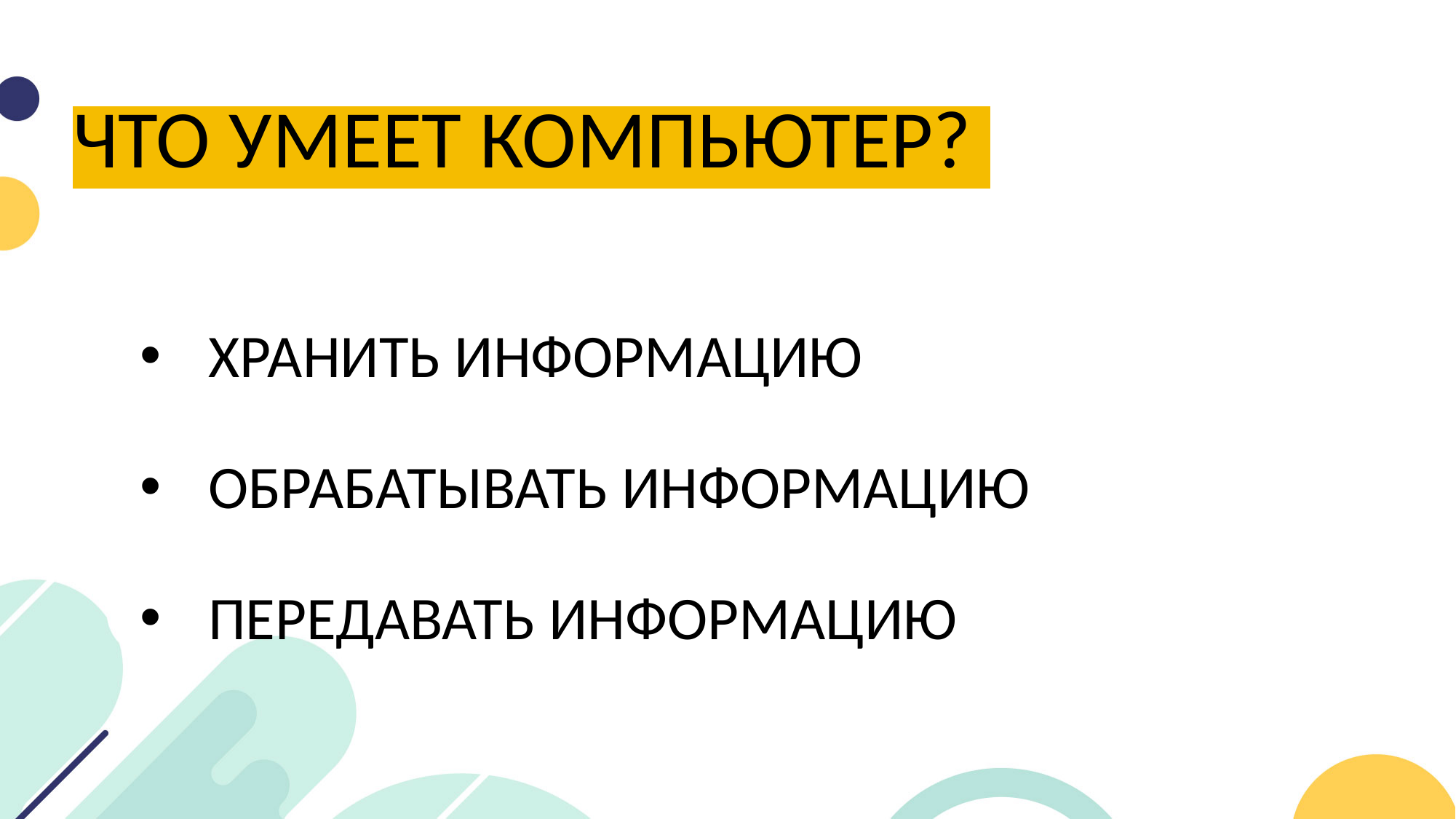

ЧТО УМЕЕТ КОМПЬЮТЕР?
ХРАНИТЬ ИНФОРМАЦИЮ

ОБРАБАТЫВАТЬ ИНФОРМАЦИЮ

ПЕРЕДАВАТЬ ИНФОРМАЦИЮ